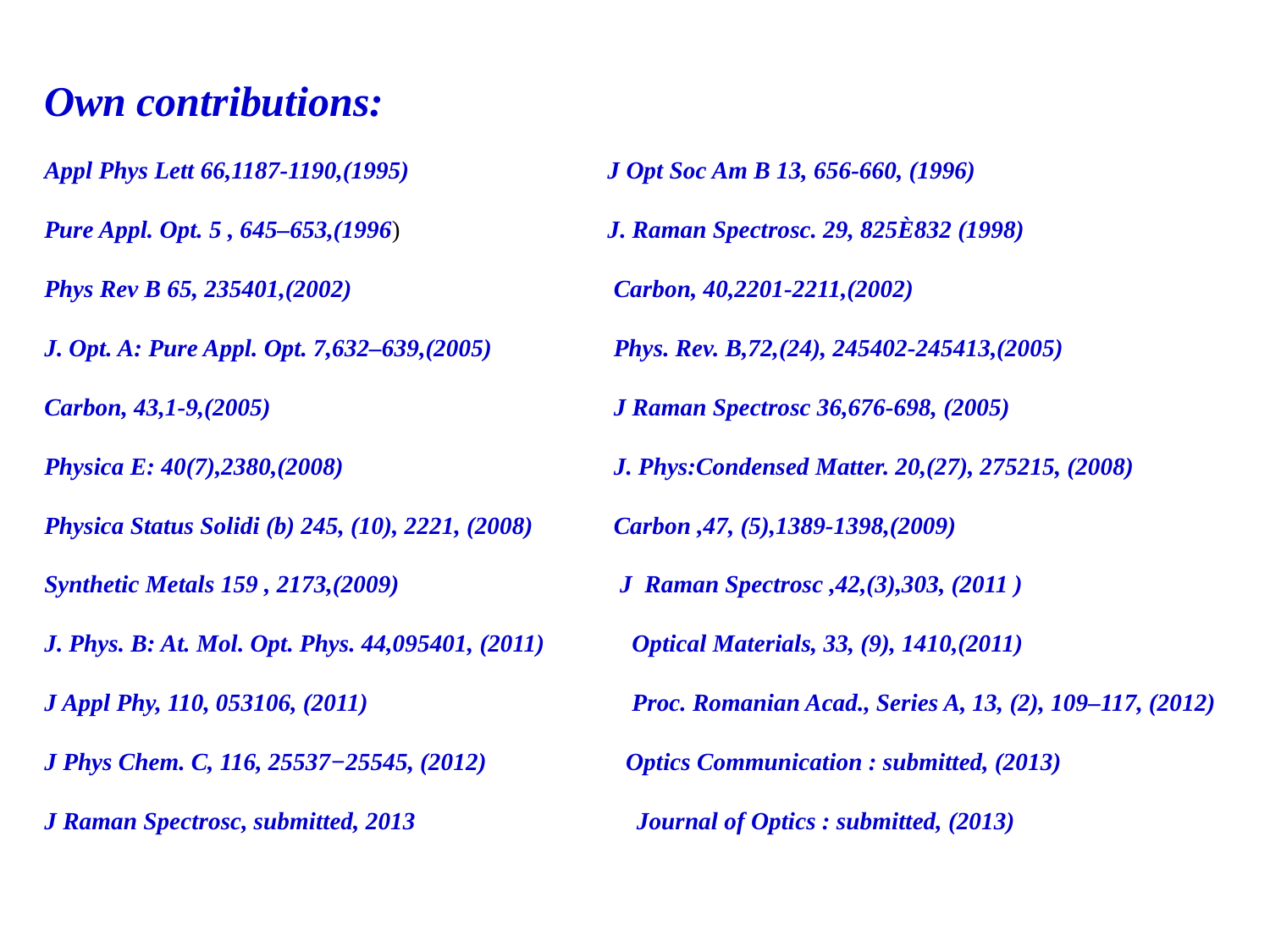

Own contributions:
Appl Phys Lett 66,1187-1190,(1995)               	         J Opt Soc Am B 13, 656-660, (1996)
Pure Appl. Opt. 5 , 645–653,(1996)                	         J. Raman Spectrosc. 29, 825È832 (1998)
Phys Rev B 65, 235401,(2002)                       	          Carbon, 40,2201-2211,(2002)
J. Opt. A: Pure Appl. Opt. 7,632–639,(2005)	          Phys. Rev. B,72,(24), 245402-245413,(2005)
Carbon, 43,1-9,(2005)                                     	          J Raman Spectrosc 36,676-698, (2005)
Physica E: 40(7),2380,(2008)                        	          J. Phys:Condensed Matter. 20,(27), 275215, (2008)
Physica status solidi (b) 245, (10), 2221, (2008)	          Carbon ,47, (5),1389-1398,(2009)
Synthetic Metals 159 , 2173,(2009)                	           J  Raman Spectrosc ,42,(3),303, (2011 )
J. Phys. B: At. Mol. Opt. Phys. 44,095401, (2011)	             Optical materials, 33, (9), 1410,(2011)
J Appl Phy, 110, 053106, (2011)                     	             Proc. Romanian Acad., Series A, 13, (2), 109–117, (2012)
J Phys Chem. C, 116, 25537−25545, (2012)  	            Optics Communication : submitted, (2013)
J Raman Spectrosc, submitted, 2013                                    Journal of Optics : submitted, (2013)